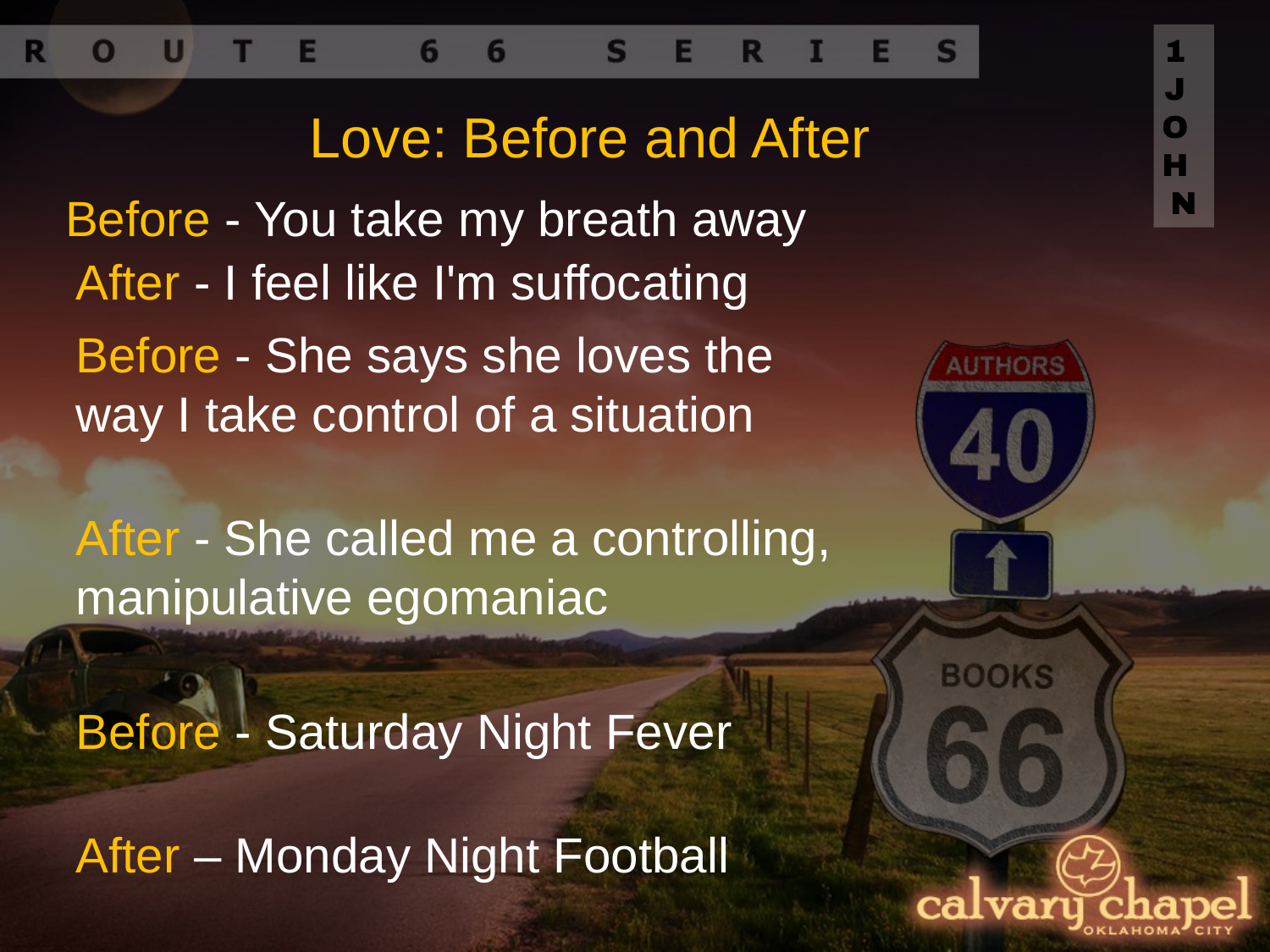

1 JOHN
Love: Before and After
Before - You take my breath away
After - I feel like I'm suffocating
Before - She says she loves the way I take control of a situation
After - She called me a controlling, manipulative egomaniac
Before - Saturday Night Fever
After – Monday Night Football